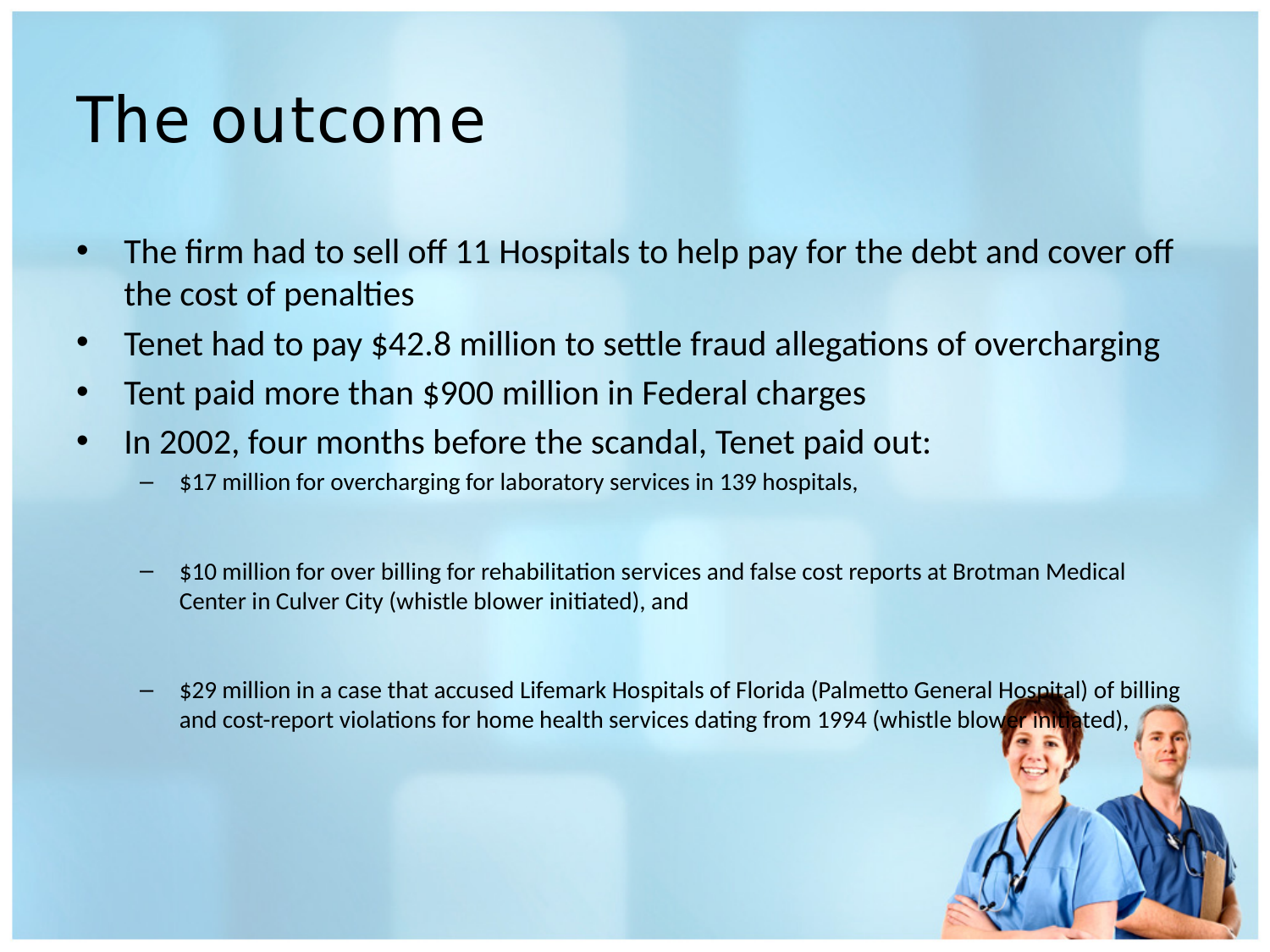

# The outcome
The firm had to sell off 11 Hospitals to help pay for the debt and cover off the cost of penalties
Tenet had to pay $42.8 million to settle fraud allegations of overcharging
Tent paid more than $900 million in Federal charges
In 2002, four months before the scandal, Tenet paid out:
$17 million for overcharging for laboratory services in 139 hospitals,

$10 million for over billing for rehabilitation services and false cost reports at Brotman Medical Center in Culver City (whistle blower initiated), and

$29 million in a case that accused Lifemark Hospitals of Florida (Palmetto General Hospital) of billing and cost-report violations for home health services dating from 1994 (whistle blower initiated),